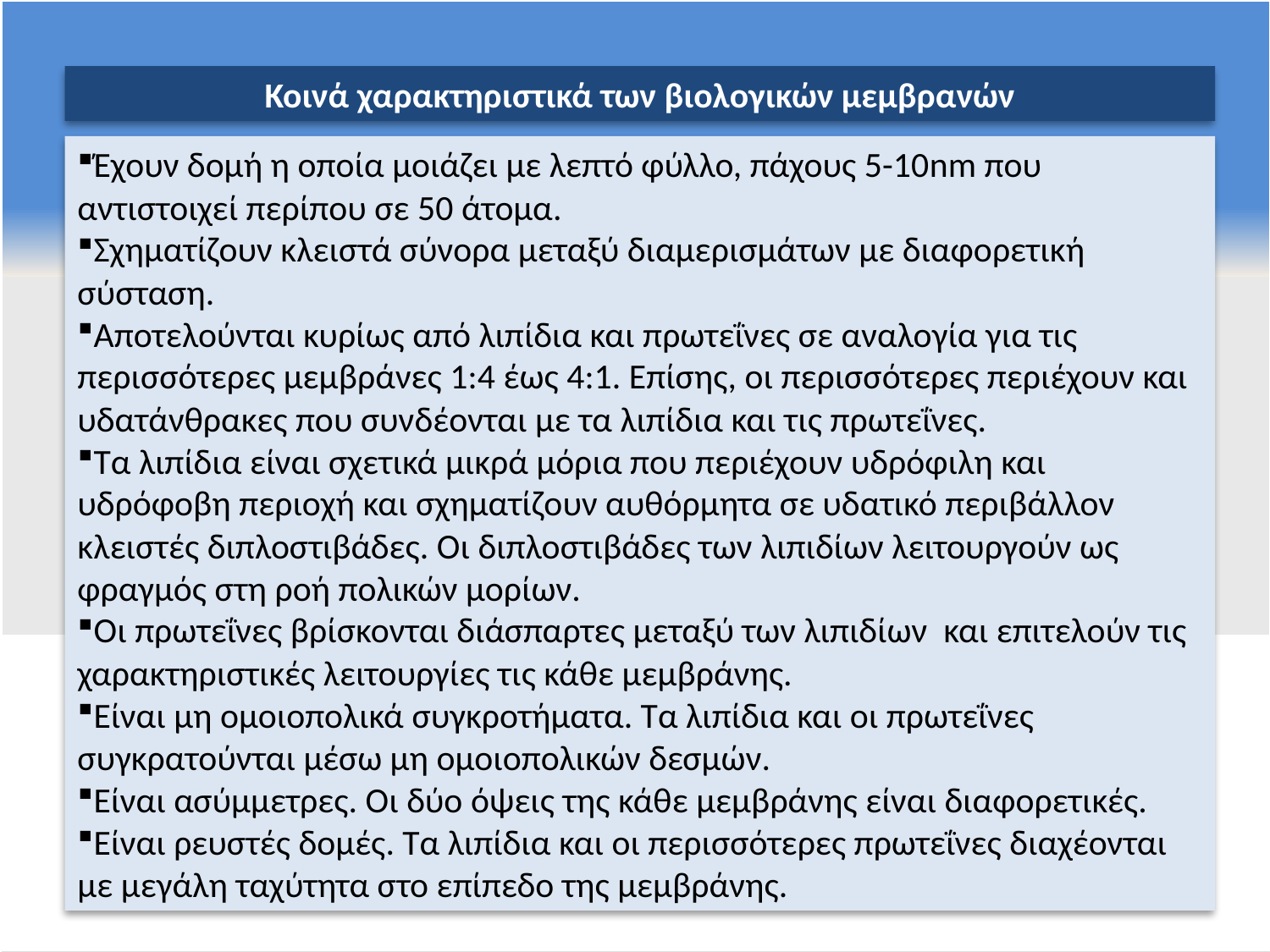

Κοινά χαρακτηριστικά των βιολογικών μεμβρανών
Έχουν δομή η οποία μοιάζει με λεπτό φύλλο, πάχους 5-10nm που αντιστοιχεί περίπου σε 50 άτομα.
Σχηματίζουν κλειστά σύνορα μεταξύ διαμερισμάτων με διαφορετική σύσταση.
Αποτελούνται κυρίως από λιπίδια και πρωτεΐνες σε αναλογία για τις περισσότερες μεμβράνες 1:4 έως 4:1. Επίσης, οι περισσότερες περιέχουν και υδατάνθρακες που συνδέονται με τα λιπίδια και τις πρωτεΐνες.
Τα λιπίδια είναι σχετικά μικρά μόρια που περιέχουν υδρόφιλη και υδρόφοβη περιοχή και σχηματίζουν αυθόρμητα σε υδατικό περιβάλλον κλειστές διπλοστιβάδες. Οι διπλοστιβάδες των λιπιδίων λειτουργούν ως φραγμός στη ροή πολικών μορίων.
Οι πρωτεΐνες βρίσκονται διάσπαρτες μεταξύ των λιπιδίων  και επιτελούν τις χαρακτηριστικές λειτουργίες τις κάθε μεμβράνης.
Είναι μη ομοιοπολικά συγκροτήματα. Τα λιπίδια και οι πρωτεΐνες συγκρατούνται μέσω μη ομοιοπολικών δεσμών.
Είναι ασύμμετρες. Οι δύο όψεις της κάθε μεμβράνης είναι διαφορετικές.
Είναι ρευστές δομές. Τα λιπίδια και οι περισσότερες πρωτεΐνες διαχέονται με μεγάλη ταχύτητα στο επίπεδο της μεμβράνης.